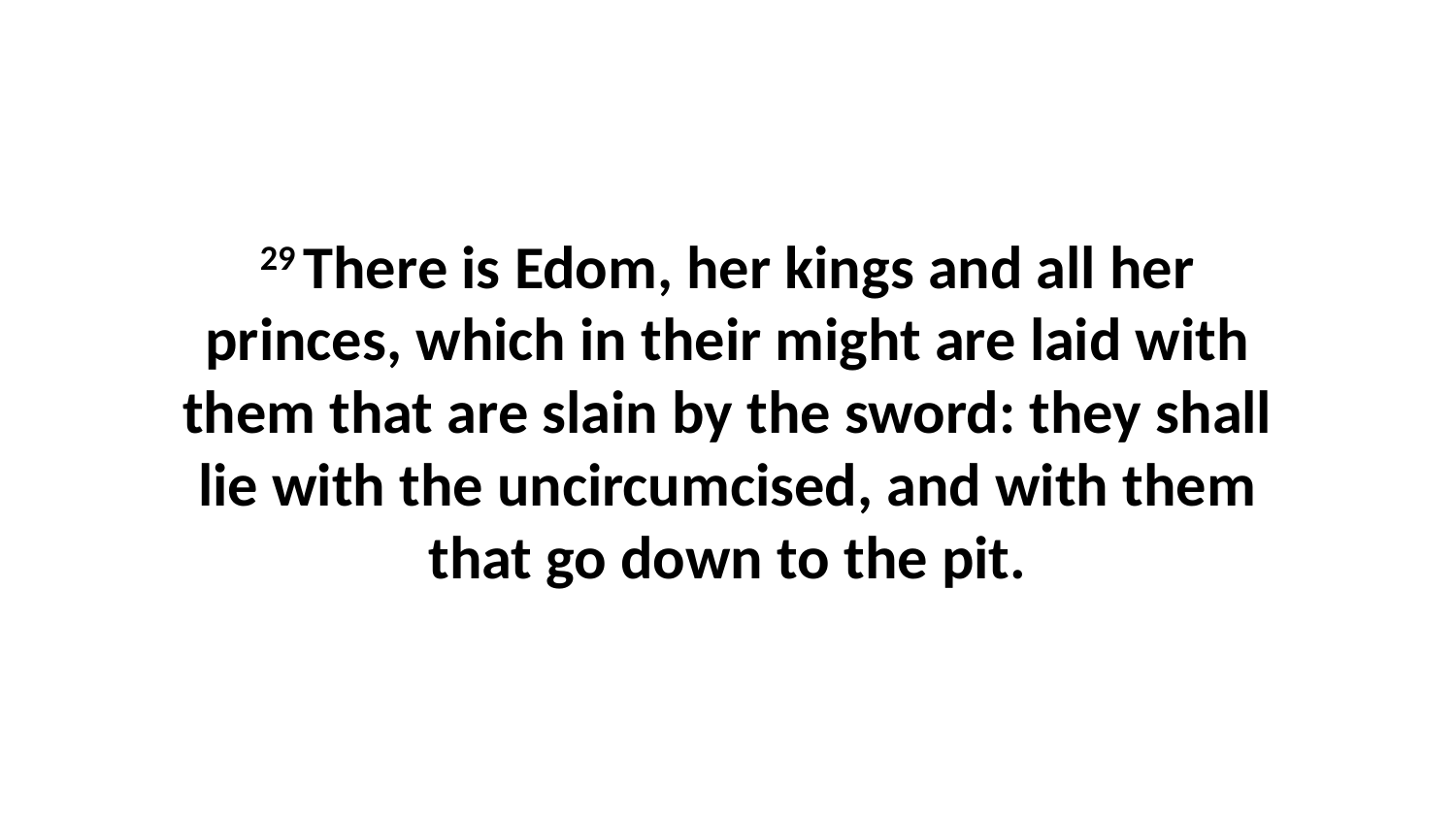

29 There is Edom, her kings and all her princes, which in their might are laid with them that are slain by the sword: they shall lie with the uncircumcised, and with them that go down to the pit.